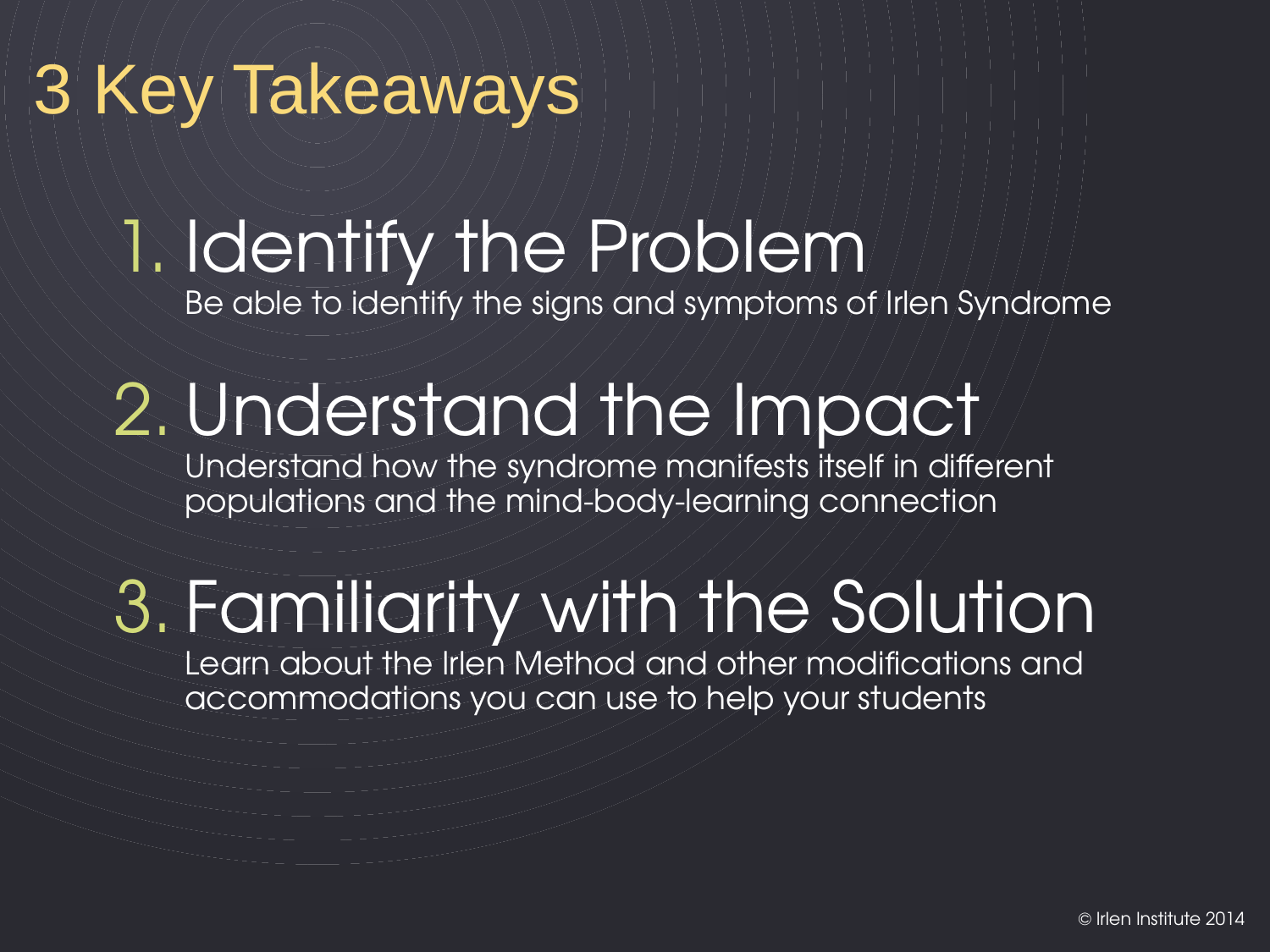

# 3 Key Takeaways
Identify the Problem
Be able to identify the signs and symptoms of Irlen Syndrome
Understand the Impact
Understand how the syndrome manifests itself in different populations and the mind-body-learning connection
Familiarity with the Solution
Learn about the Irlen Method and other modifications and accommodations you can use to help your students
© Irlen Institute 2014